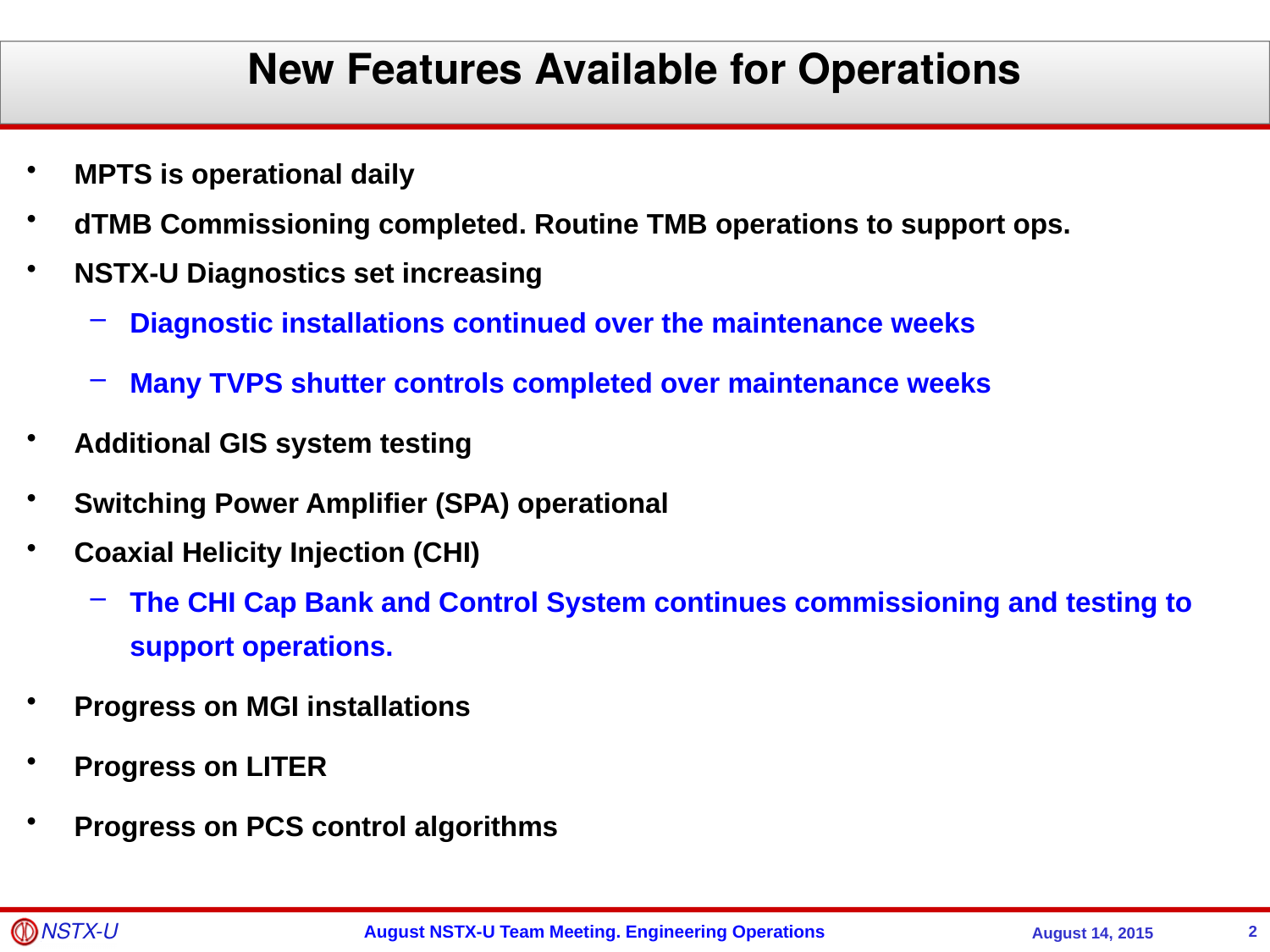

New Features Available for Operations
MPTS is operational daily
dTMB Commissioning completed. Routine TMB operations to support ops.
NSTX-U Diagnostics set increasing
Diagnostic installations continued over the maintenance weeks
Many TVPS shutter controls completed over maintenance weeks
Additional GIS system testing
Switching Power Amplifier (SPA) operational
Coaxial Helicity Injection (CHI)
The CHI Cap Bank and Control System continues commissioning and testing to support operations.
Progress on MGI installations
Progress on LITER
Progress on PCS control algorithms

2